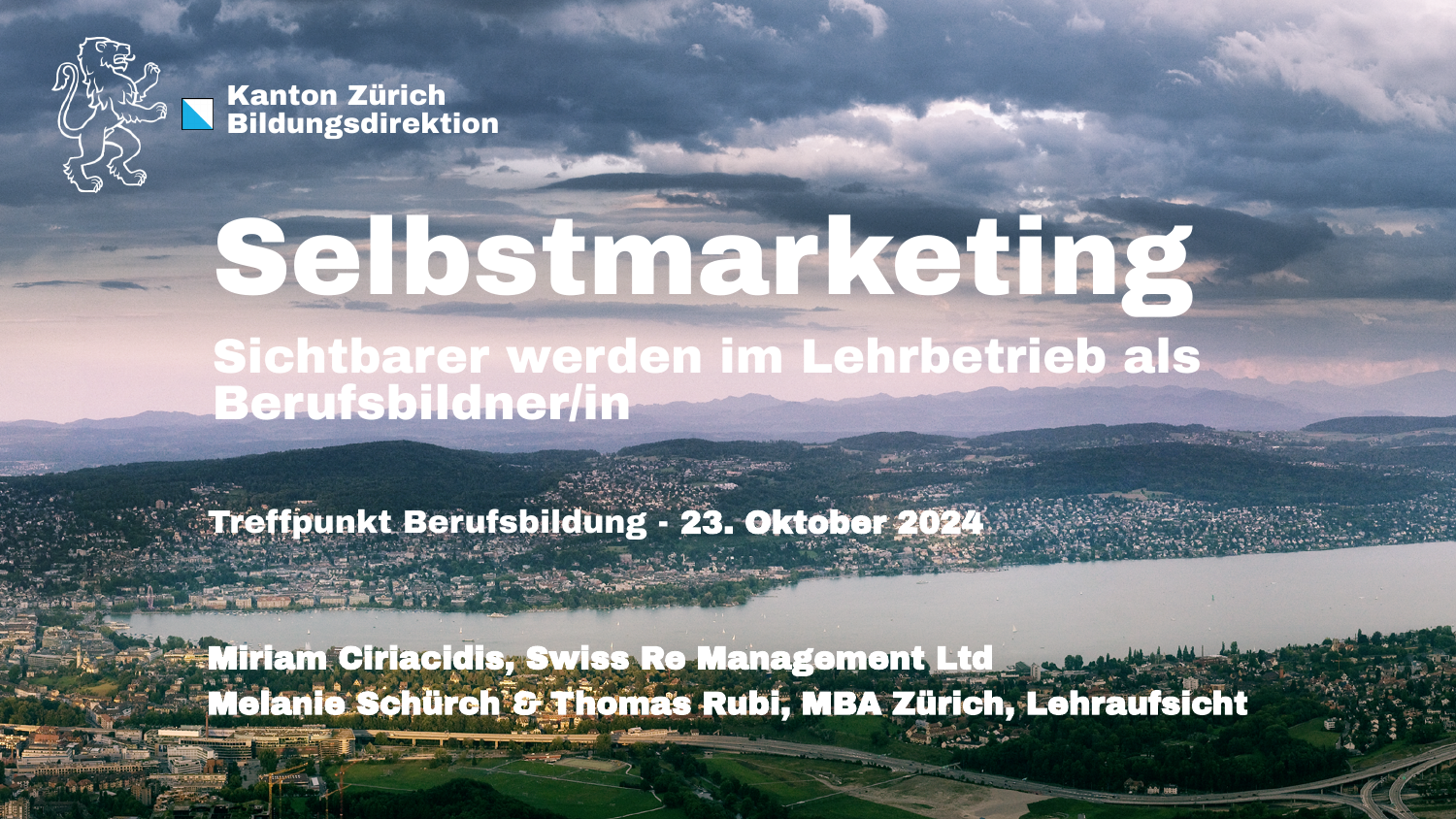

Selbstmarketing
Sichtbarer werden im Lehrbetrieb als Berufsbildner/in
Treffpunkt Berufsbildung - 23. Oktober 2024

Miriam Ciriacidis, Swiss Re Management Ltd
Melanie Schürch & Thomas Rubi, MBA Zürich, Lehraufsicht